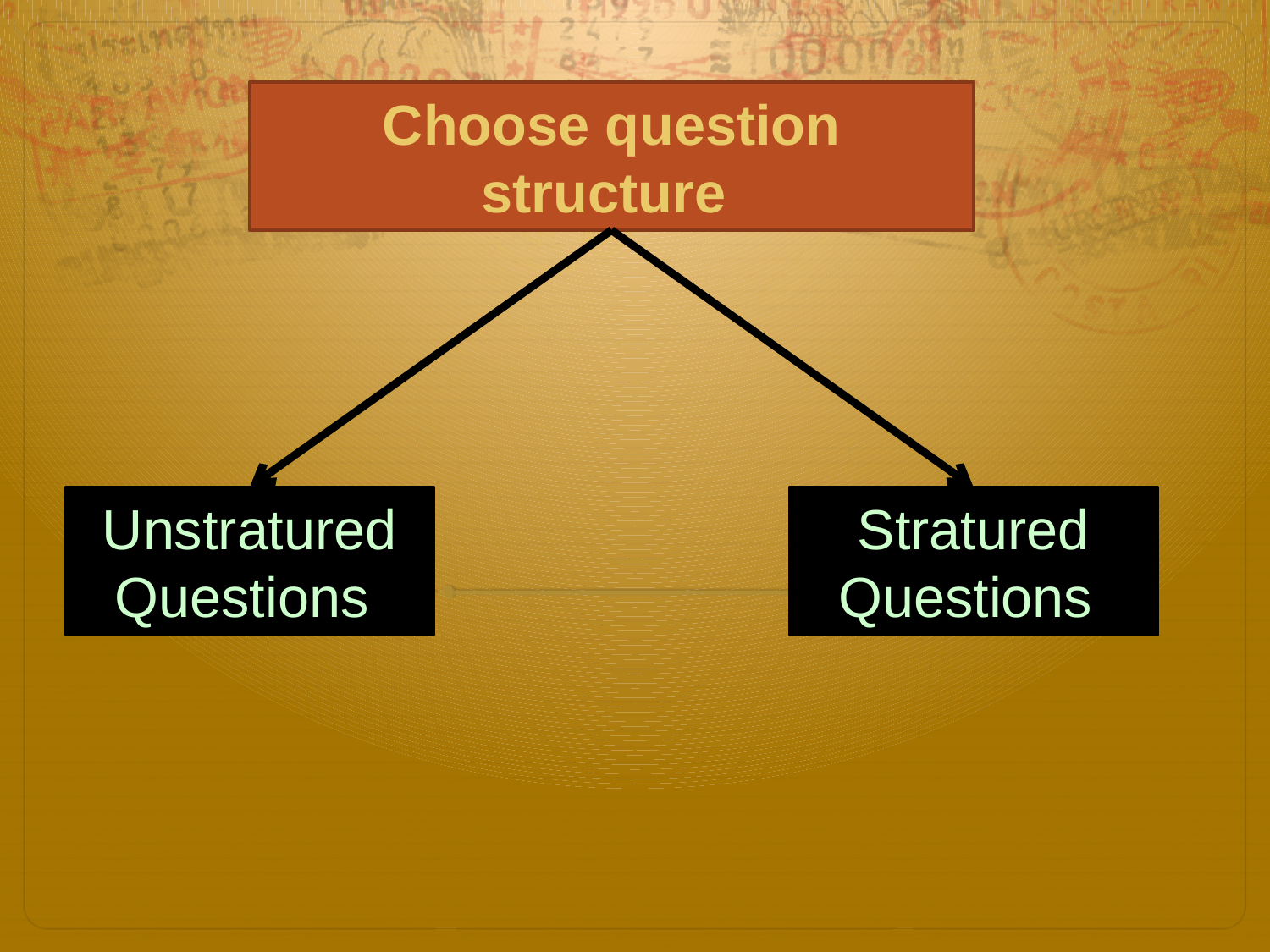

Choose question structure
Unstratured Questions
Stratured Questions